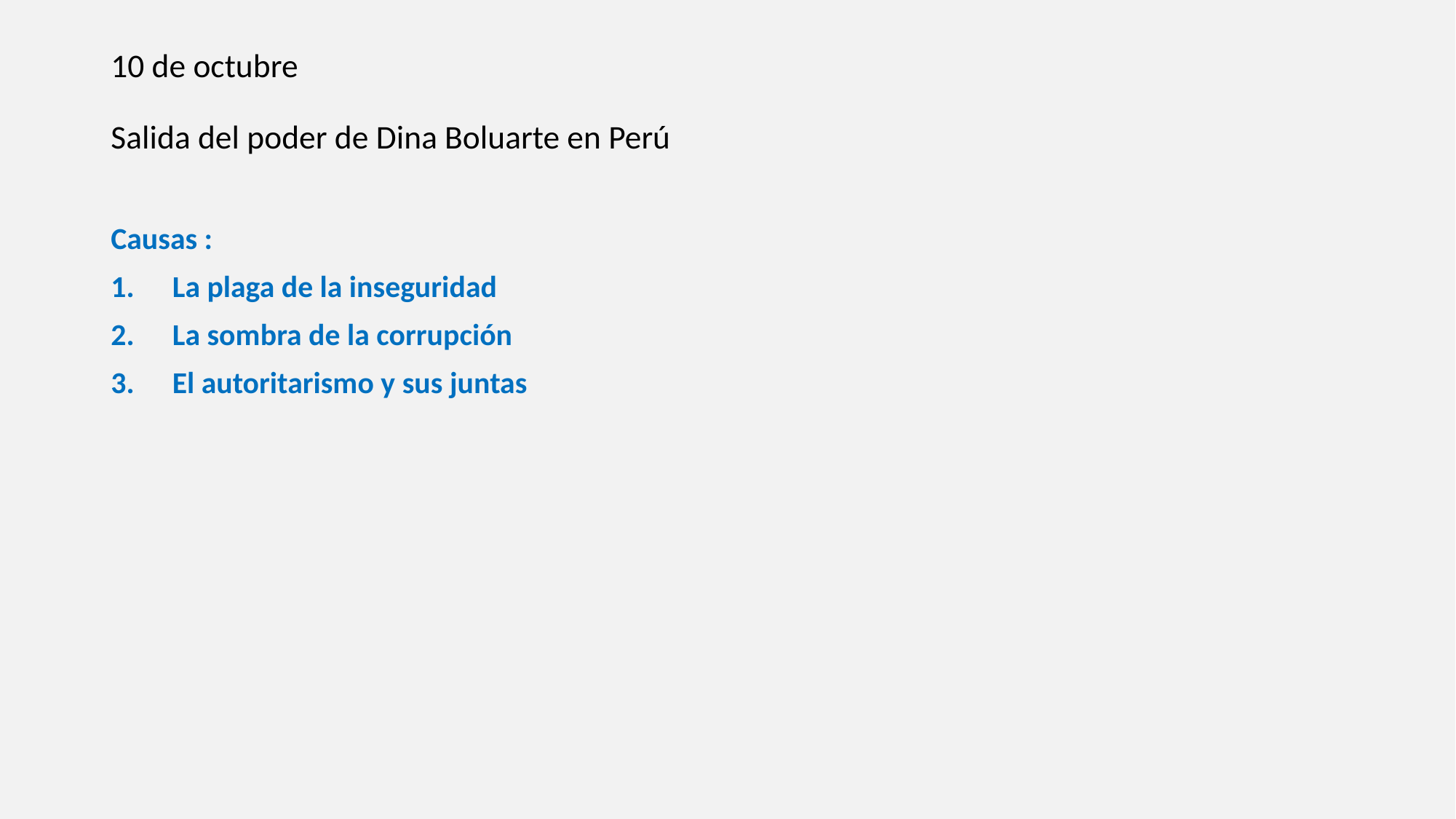

# 10 de octubre Salida del poder de Dina Boluarte en Perú
Causas :
La plaga de la inseguridad
La sombra de la corrupción
El autoritarismo y sus juntas